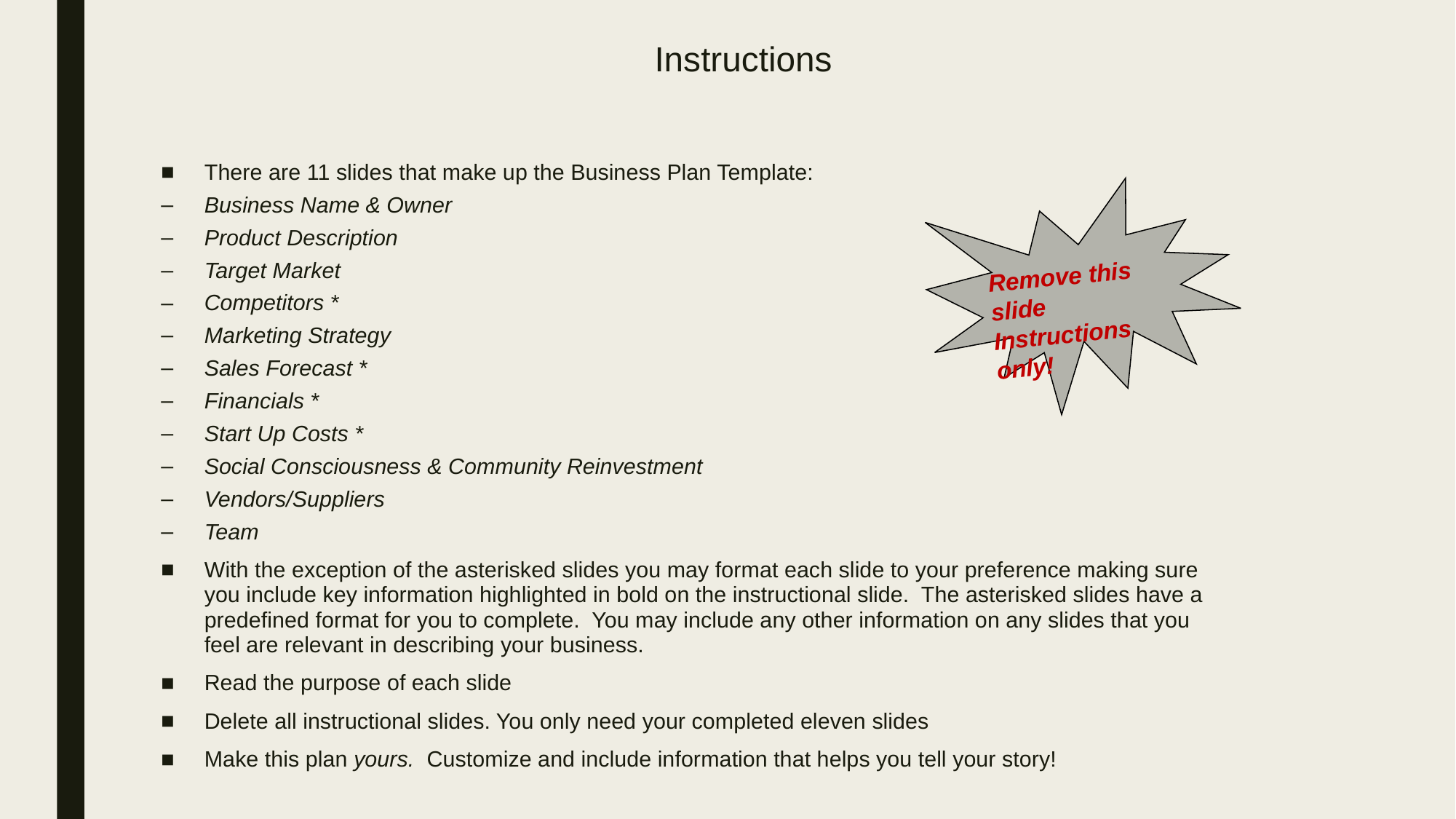

# Instructions
There are 11 slides that make up the Business Plan Template:
Business Name & Owner
Product Description
Target Market
Competitors *
Marketing Strategy
Sales Forecast *
Financials *
Start Up Costs *
Social Consciousness & Community Reinvestment
Vendors/Suppliers
Team
With the exception of the asterisked slides you may format each slide to your preference making sure you include key information highlighted in bold on the instructional slide.  The asterisked slides have a predefined format for you to complete.  You may include any other information on any slides that you feel are relevant in describing your business.
Read the purpose of each slide
Delete all instructional slides. You only need your completed eleven slides
Make this plan yours.  Customize and include information that helps you tell your story!

Remove this slide
Instructions only!